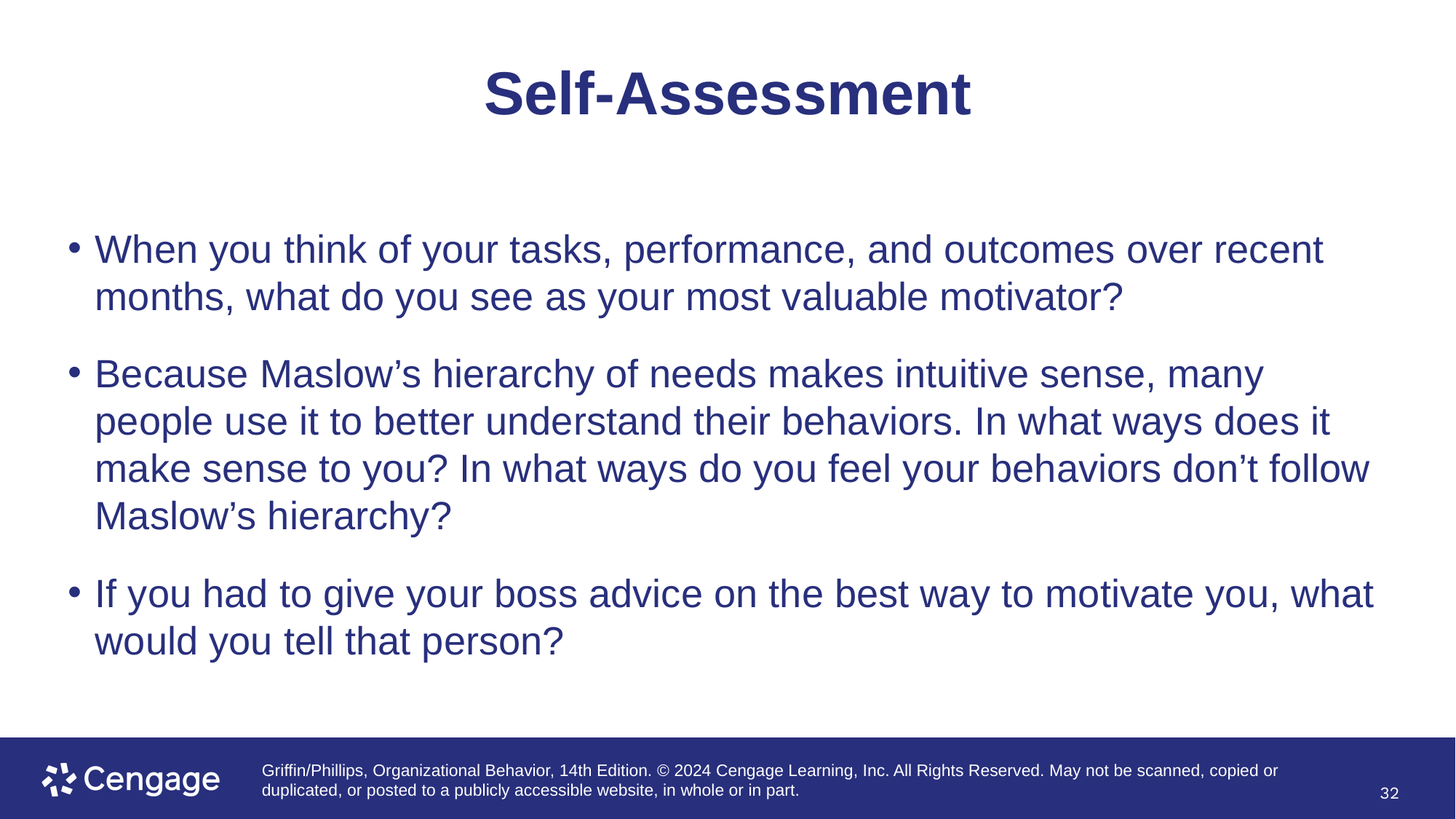

# Self-Assessment
When you think of your tasks, performance, and outcomes over recent months, what do you see as your most valuable motivator?
Because Maslow’s hierarchy of needs makes intuitive sense, many people use it to better understand their behaviors. In what ways does it make sense to you? In what ways do you feel your behaviors don’t follow Maslow’s hierarchy?
If you had to give your boss advice on the best way to motivate you, what would you tell that person?